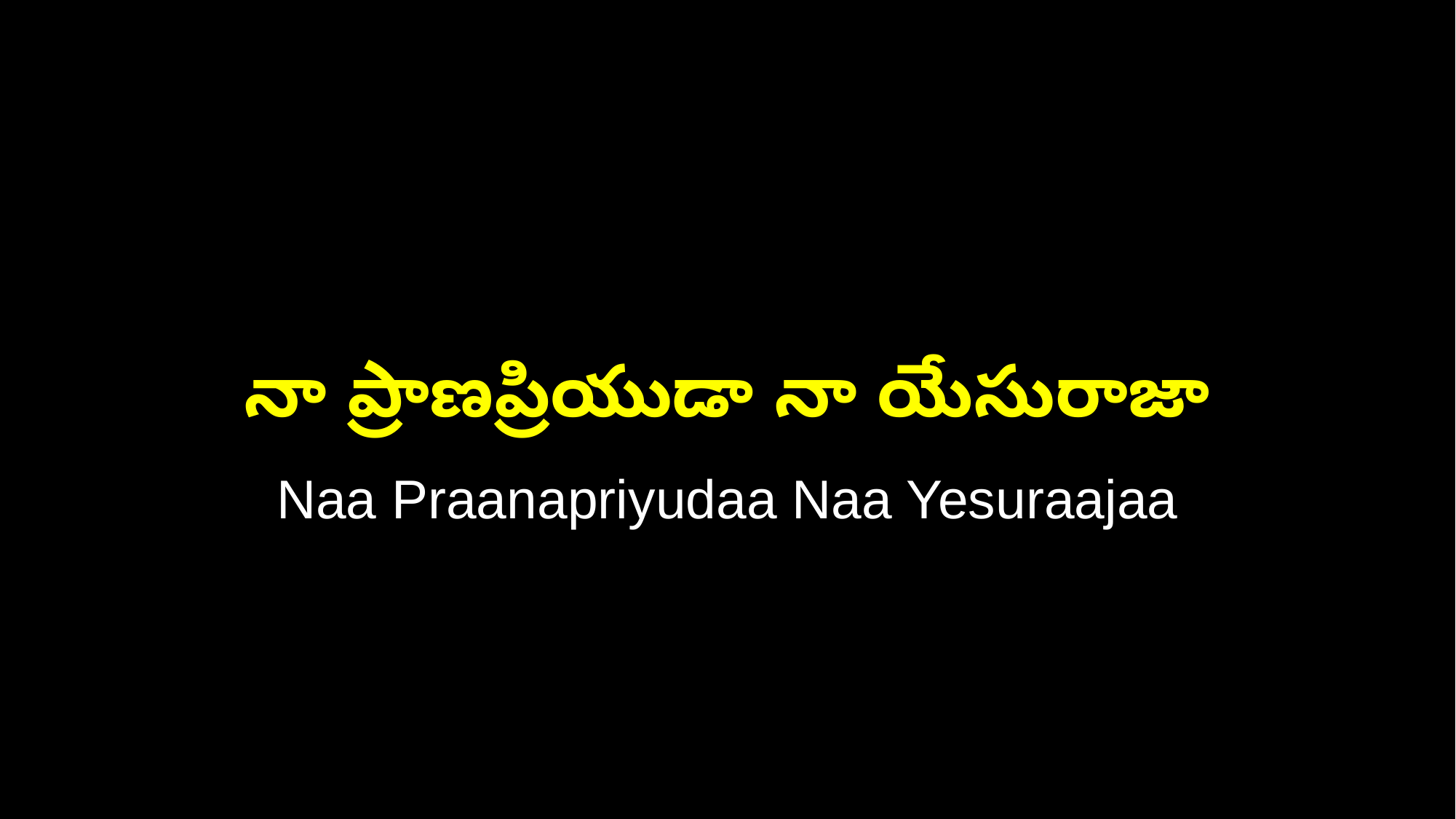

నా ప్రాణప్రియుడా నా యేసురాజా
Naa Praanapriyudaa Naa Yesuraajaa